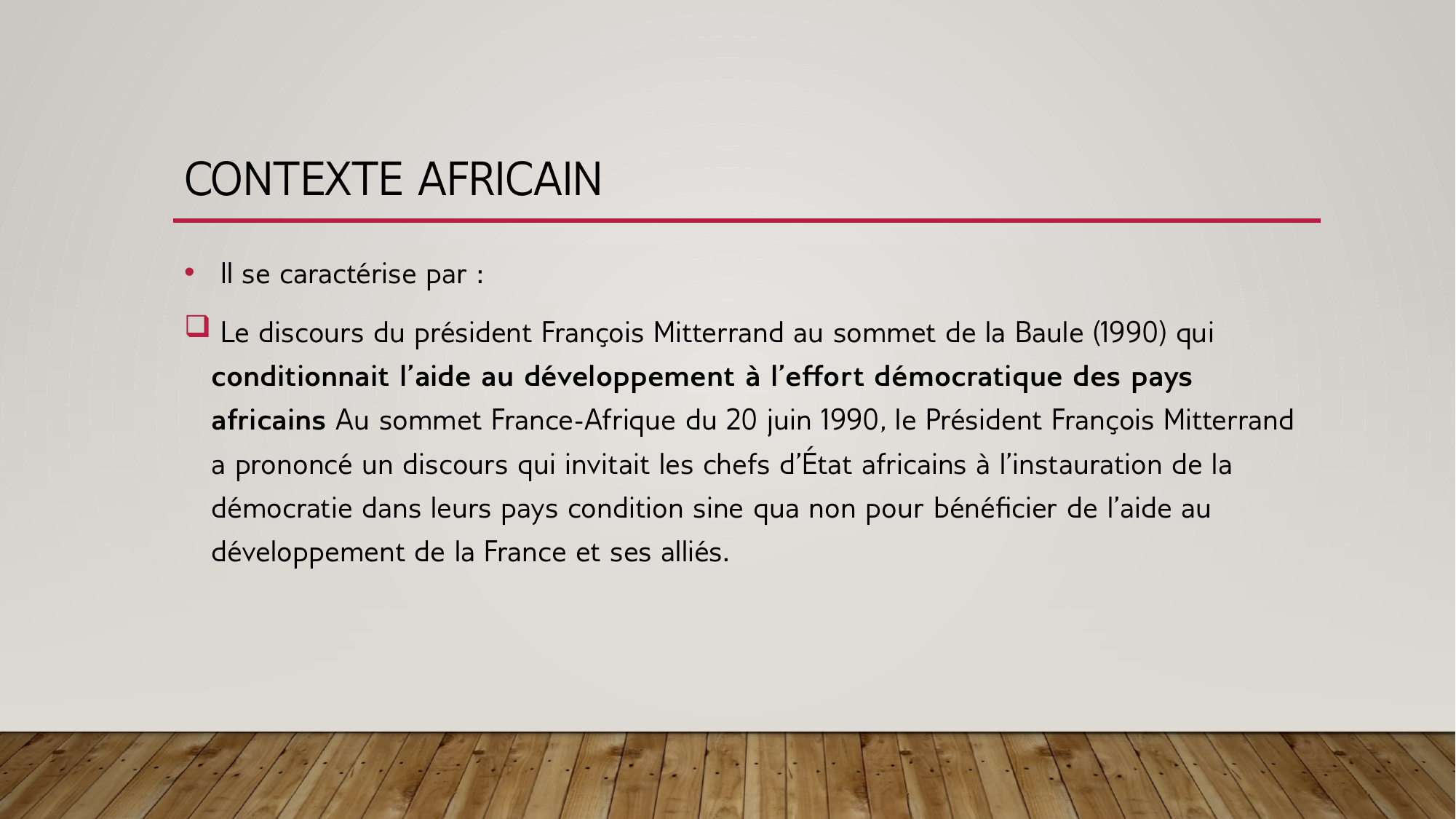

# CONTEXTE AFRICAIN
 Il se caractérise par :
 Le discours du président François Mitterrand au sommet de la Baule (1990) qui conditionnait l’aide au développement à l’effort démocratique des pays africains Au sommet France-Afrique du 20 juin 1990, le Président François Mitterrand a prononcé un discours qui invitait les chefs d’État africains à l’instauration de la démocratie dans leurs pays condition sine qua non pour bénéficier de l’aide au développement de la France et ses alliés.